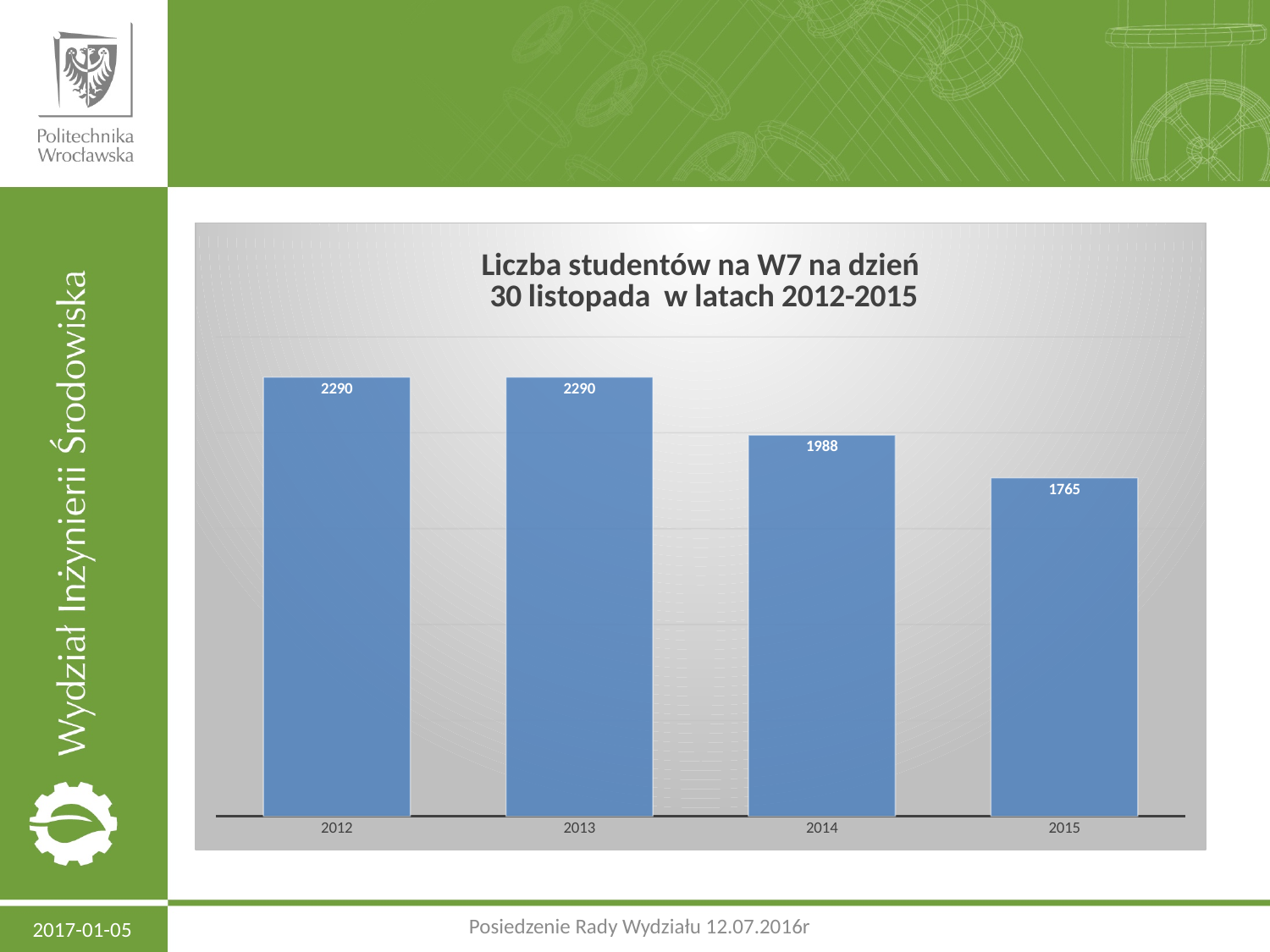

### Chart: Liczba studentów na W7 na dzień
 30 listopada  w latach 2012-2015

| Category |  |
|---|---|
| 2012 | 2290.0 |
| 2013 | 2290.0 |
| 2014 | 1988.0 |
| 2015 | 1765.0 |
2017-01-05
Posiedzenie Rady Wydziału 12.07.2016r